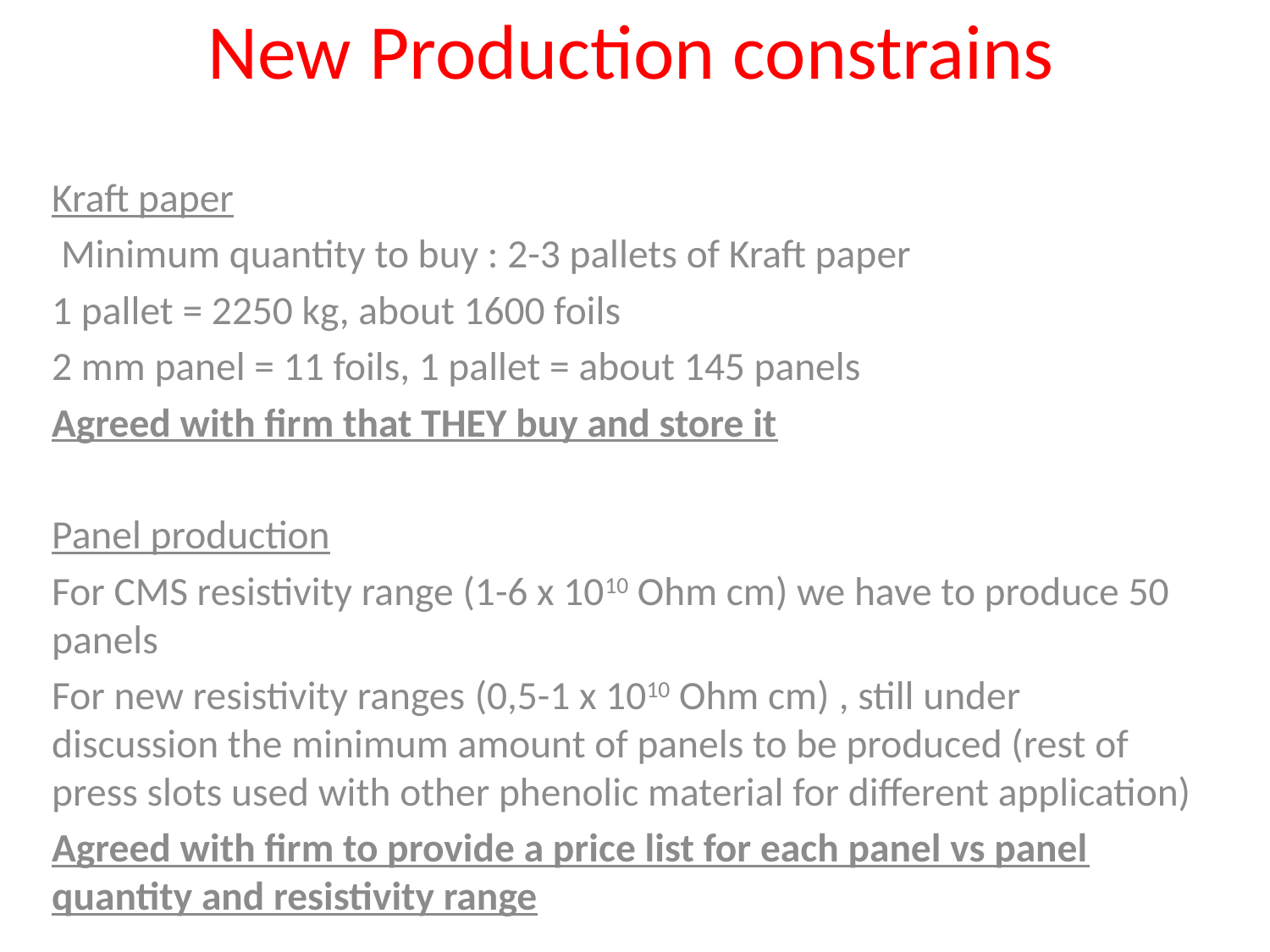

# New Production constrains

Kraft paper
 Minimum quantity to buy : 2-3 pallets of Kraft paper
1 pallet = 2250 kg, about 1600 foils
2 mm panel = 11 foils, 1 pallet = about 145 panels
Agreed with firm that THEY buy and store it

Panel production
For CMS resistivity range (1-6 x 1010 Ohm cm) we have to produce 50 panels
For new resistivity ranges (0,5-1 x 1010 Ohm cm) , still under discussion the minimum amount of panels to be produced (rest of press slots used with other phenolic material for different application)
Agreed with firm to provide a price list for each panel vs panel quantity and resistivity range